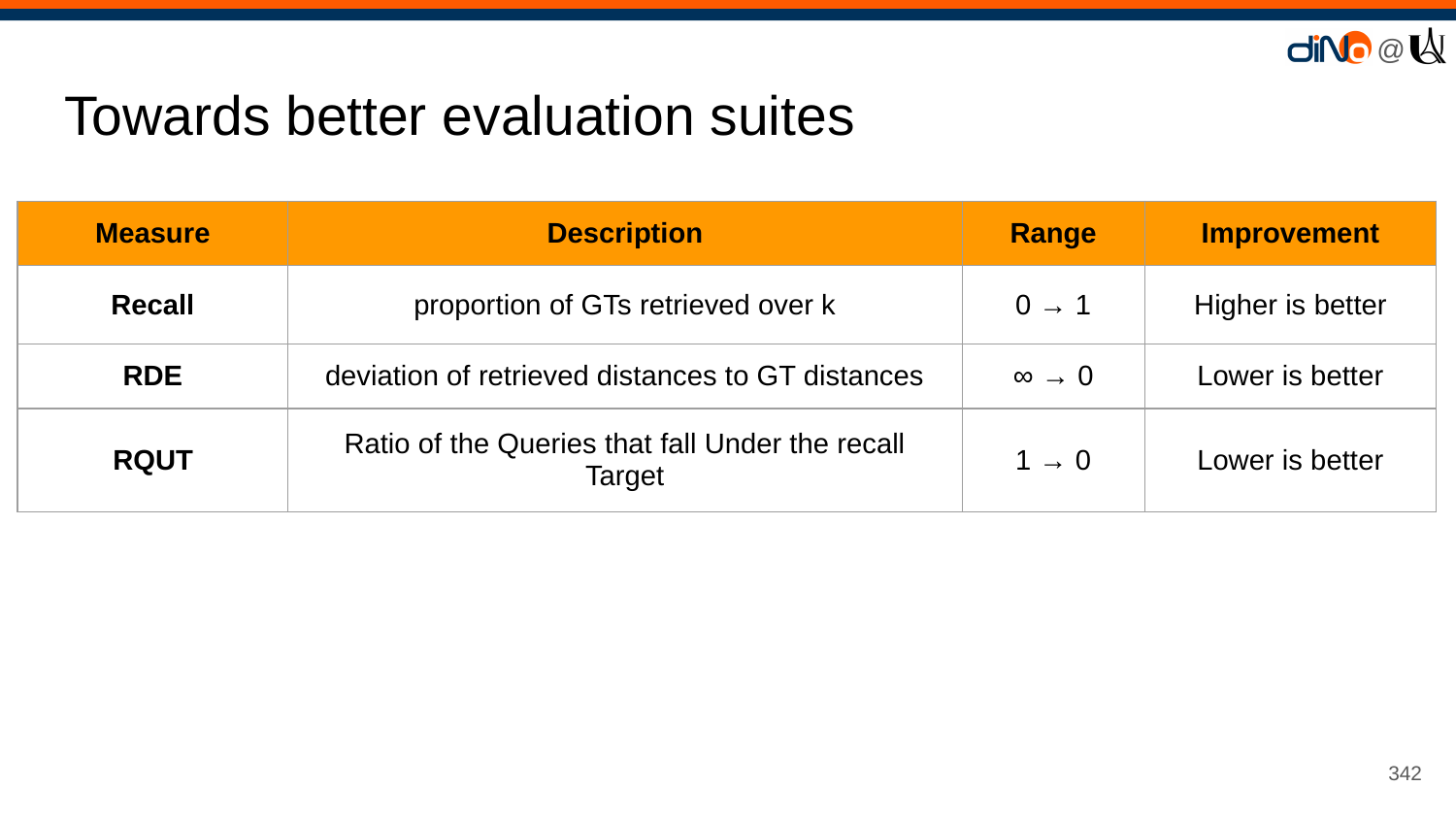

# Towards better evaluation suites
| Measure | Description | Range | Improvement |
| --- | --- | --- | --- |
| Recall | proportion of GTs retrieved over k | 0 → 1 | Higher is better |
| RDE | deviation of retrieved distances to GT distances | ∞ → 0 | Lower is better |
| RQUT | Ratio of the Queries that fall Under the recall Target | 1 → 0 | Lower is better |
342